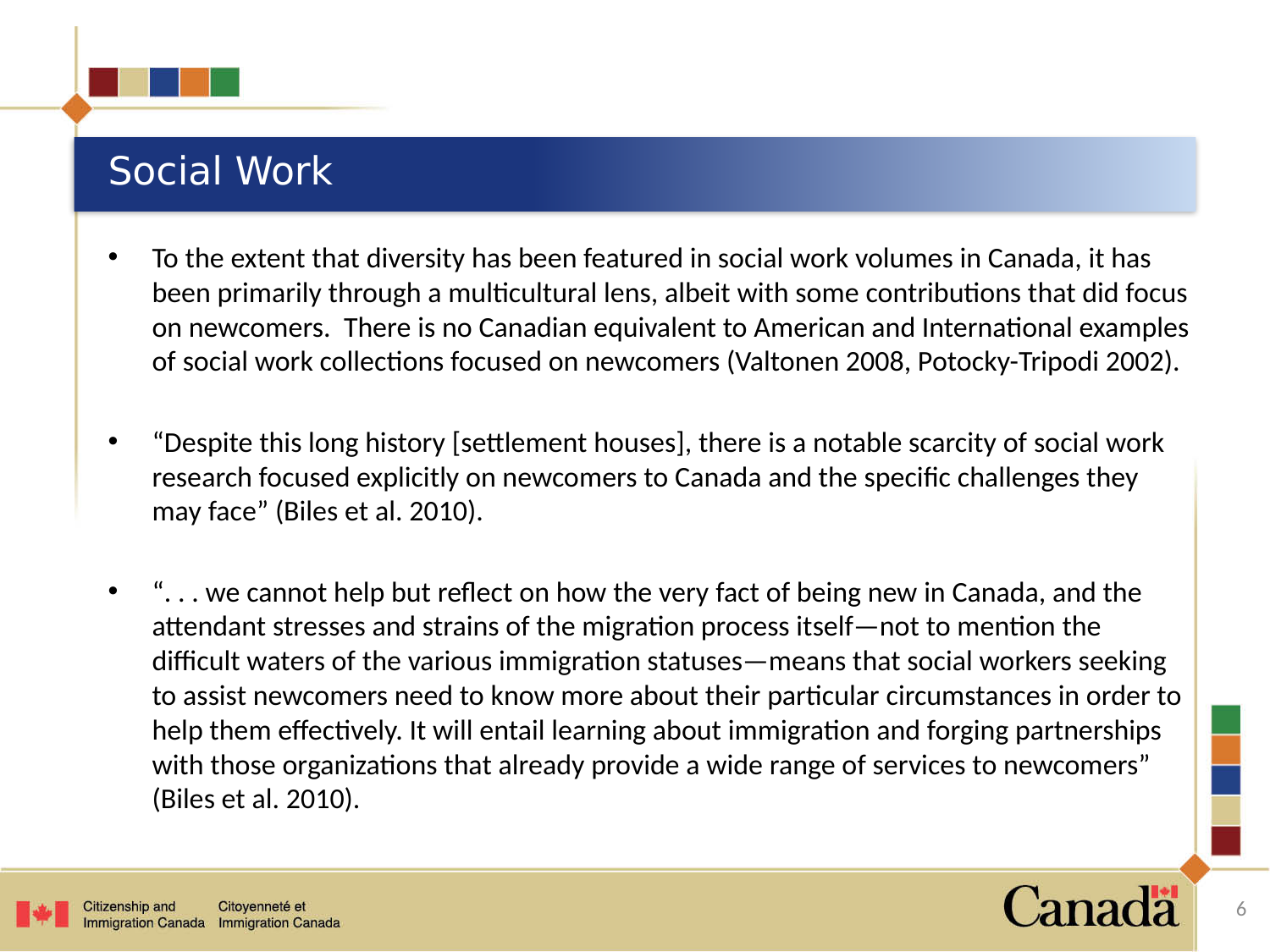

# Social Work
To the extent that diversity has been featured in social work volumes in Canada, it has been primarily through a multicultural lens, albeit with some contributions that did focus on newcomers.  There is no Canadian equivalent to American and International examples of social work collections focused on newcomers (Valtonen 2008, Potocky-Tripodi 2002).

“Despite this long history [settlement houses], there is a notable scarcity of social work research focused explicitly on newcomers to Canada and the specific challenges they may face” (Biles et al. 2010).

“. . . we cannot help but reflect on how the very fact of being new in Canada, and the attendant stresses and strains of the migration process itself—not to mention the difficult waters of the various immigration statuses—means that social workers seeking to assist newcomers need to know more about their particular circumstances in order to help them effectively. It will entail learning about immigration and forging partnerships with those organizations that already provide a wide range of services to newcomers” (Biles et al. 2010).
6